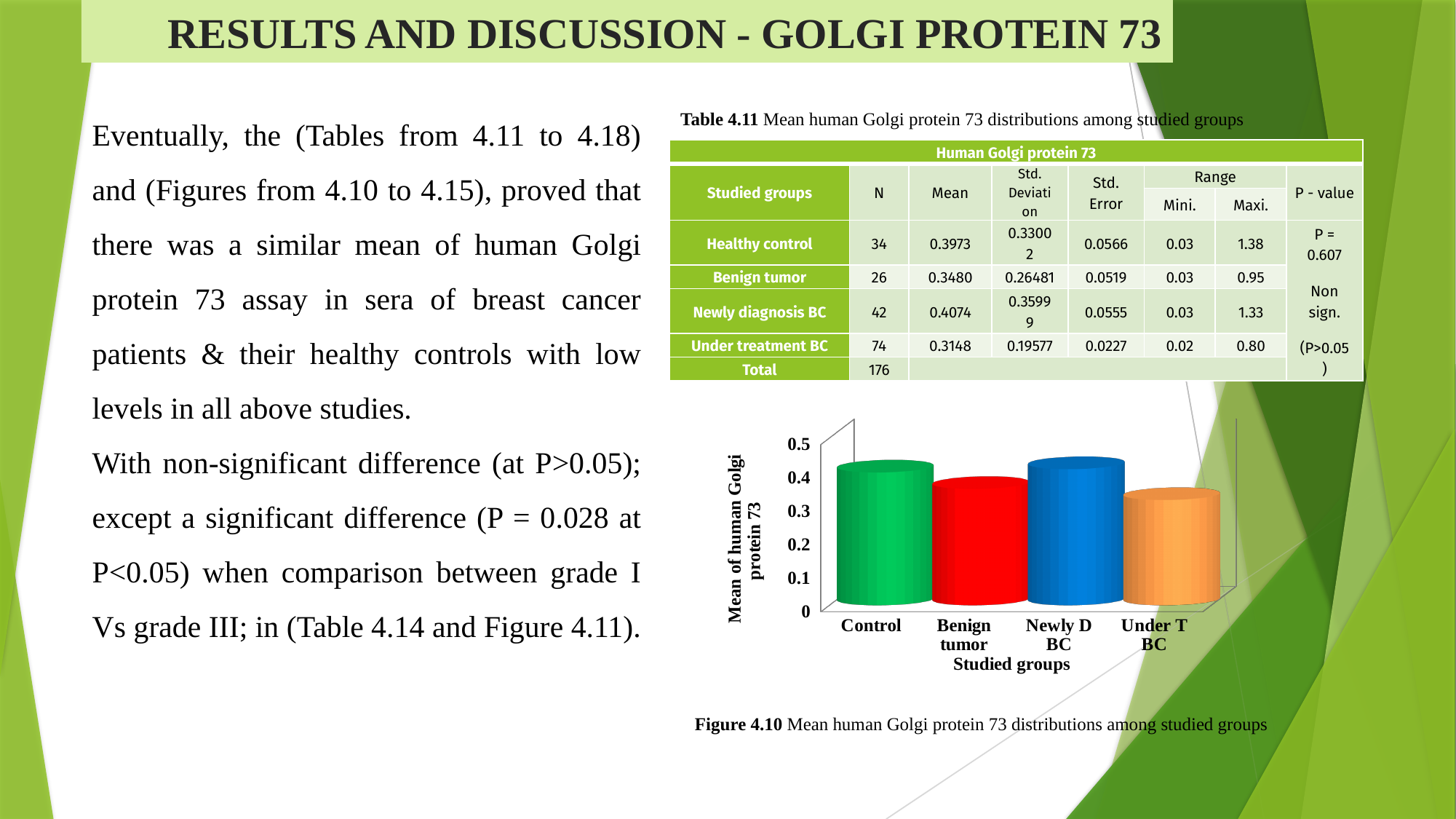

# RESULTS AND DISCUSSION - GOLGI PROTEIN 73
Eventually, the (Tables from 4.11 to 4.18) and (Figures from 4.10 to 4.15), proved that there was a similar mean of human Golgi protein 73 assay in sera of breast cancer patients & their healthy controls with low levels in all above studies.
With non-significant difference (at P>0.05); except a significant difference (P = 0.028 at P<0.05) when comparison between grade I Vs grade III; in (Table 4.14 and Figure 4.11).
Table ‎4.11 Mean human Golgi protein 73 distributions among studied groups
.
| Human Golgi protein 73 |  |  |  |  |  |  |  |
| --- | --- | --- | --- | --- | --- | --- | --- |
| Studied groups | N | Mean | Std. Deviation | Std. Error | Range |  | P - value |
|  |  |  |  |  | Mini. | Maxi. |  |
| Healthy control | 34 | 0.3973 | 0.33002 | 0.0566 | 0.03 | 1.38 | P = 0.607 Non sign. (P>0.05) |
| Benign tumor | 26 | 0.3480 | 0.26481 | 0.0519 | 0.03 | 0.95 |  |
| Newly diagnosis BC | 42 | 0.4074 | 0.35999 | 0.0555 | 0.03 | 1.33 |  |
| Under treatment BC | 74 | 0.3148 | 0.19577 | 0.0227 | 0.02 | 0.80 |  |
| Total | 176 |  |  |  |  |  |  |

[unsupported chart]

Figure ‎4.10 Mean human Golgi protein 73 distributions among studied groups